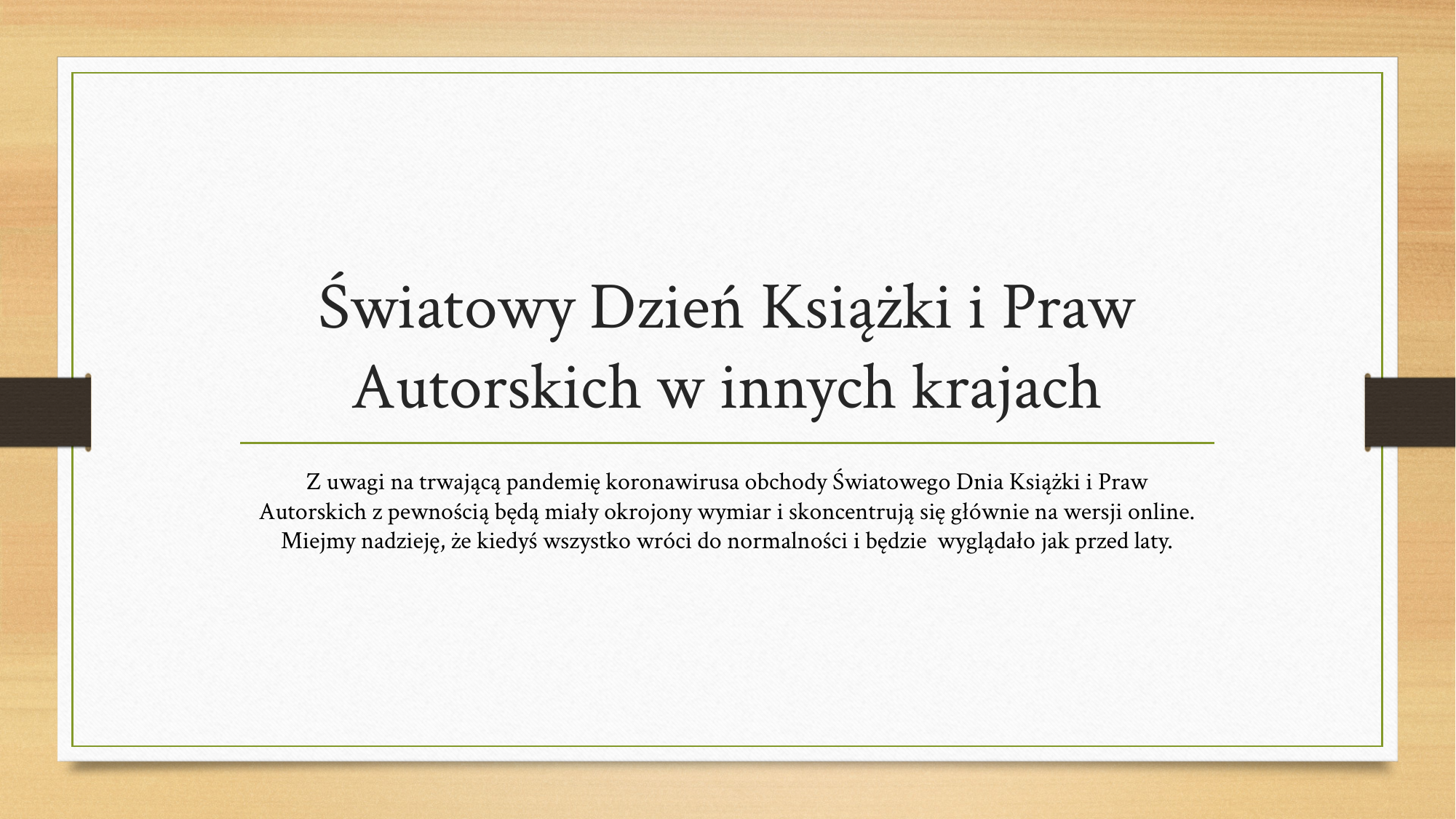

# Światowy Dzień Książki i Praw Autorskich w innych krajach
Z uwagi na trwającą pandemię koronawirusa obchody Światowego Dnia Książki i Praw Autorskich z pewnością będą miały okrojony wymiar i skoncentrują się głównie na wersji online. Miejmy nadzieję, że kiedyś wszystko wróci do normalności i będzie  wyglądało jak przed laty.